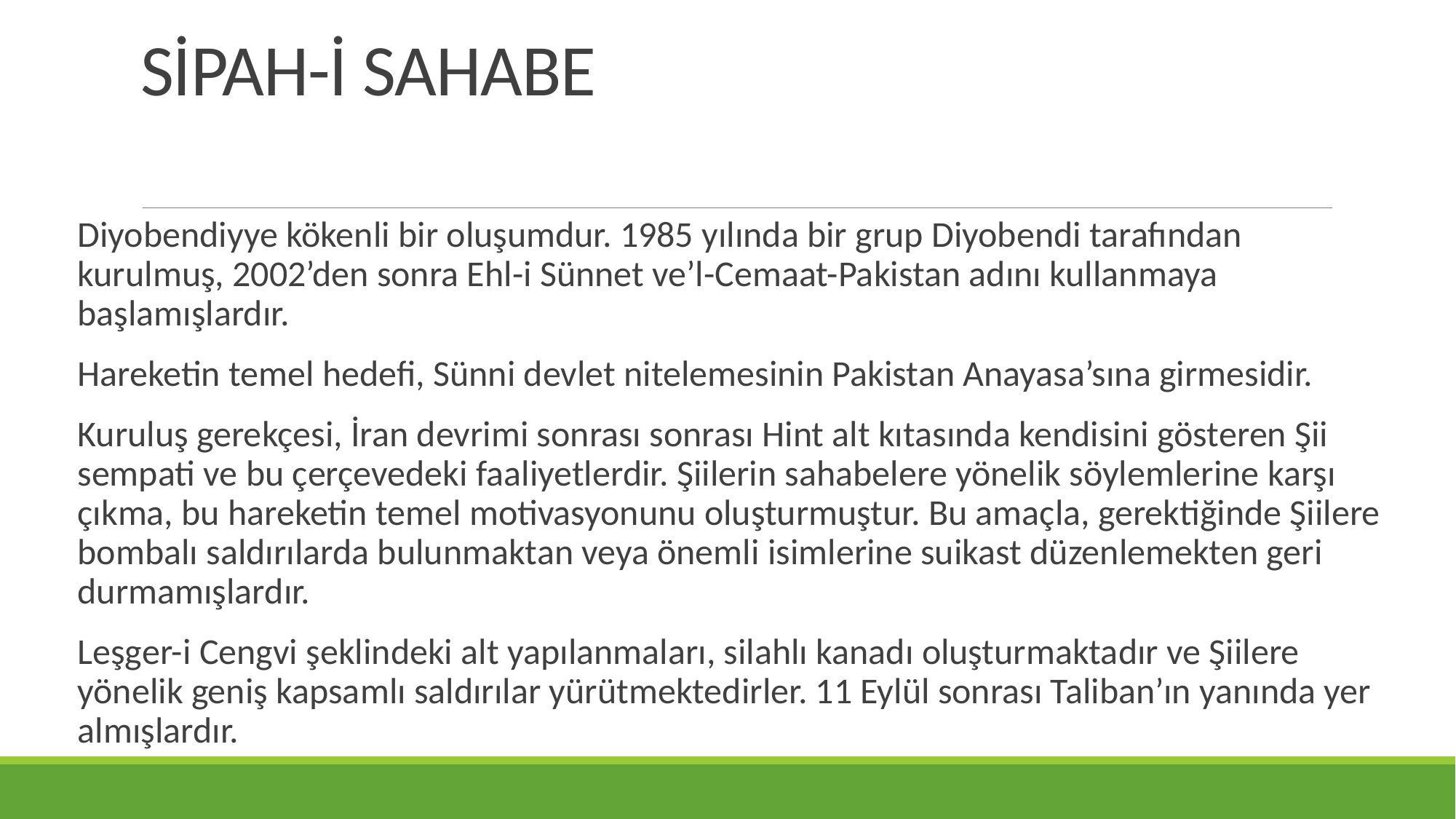

# SİPAH-İ SAHABE
Diyobendiyye kökenli bir oluşumdur. 1985 yılında bir grup Diyobendi tarafından kurulmuş, 2002’den sonra Ehl-i Sünnet ve’l-Cemaat-Pakistan adını kullanmaya başlamışlardır.
Hareketin temel hedefi, Sünni devlet nitelemesinin Pakistan Anayasa’sına girmesidir.
Kuruluş gerekçesi, İran devrimi sonrası sonrası Hint alt kıtasında kendisini gösteren Şii sempati ve bu çerçevedeki faaliyetlerdir. Şiilerin sahabelere yönelik söylemlerine karşı çıkma, bu hareketin temel motivasyonunu oluşturmuştur. Bu amaçla, gerektiğinde Şiilere bombalı saldırılarda bulunmaktan veya önemli isimlerine suikast düzenlemekten geri durmamışlardır.
Leşger-i Cengvi şeklindeki alt yapılanmaları, silahlı kanadı oluşturmaktadır ve Şiilere yönelik geniş kapsamlı saldırılar yürütmektedirler. 11 Eylül sonrası Taliban’ın yanında yer almışlardır.